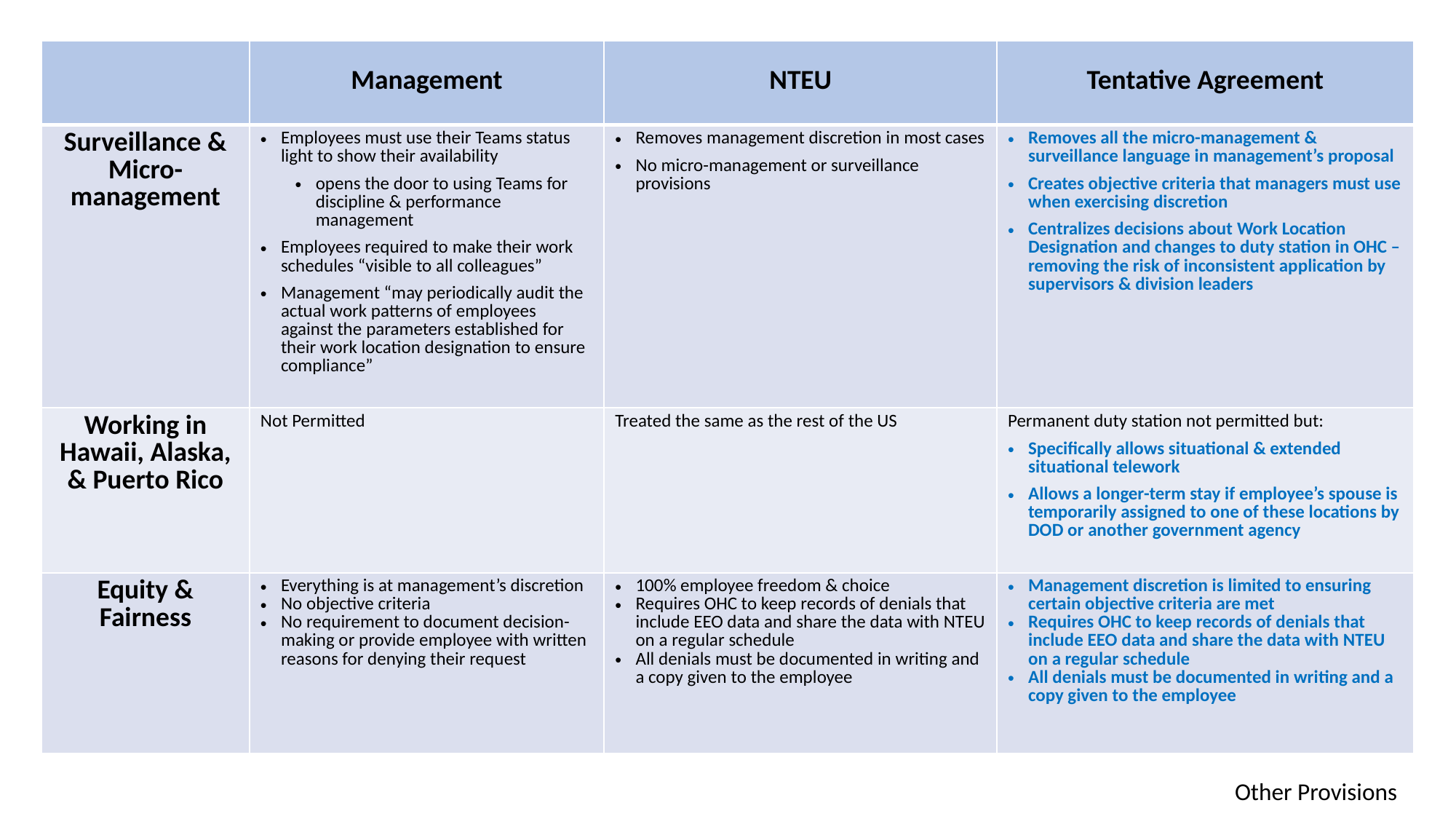

|  | Management | NTEU | Tentative Agreement |
| --- | --- | --- | --- |
| Surveillance & Micro-management | Employees must use their Teams status light to show their availability opens the door to using Teams for discipline & performance management Employees required to make their work schedules “visible to all colleagues” Management “may periodically audit the actual work patterns of employees against the parameters established for their work location designation to ensure compliance” | Removes management discretion in most cases No micro-management or surveillance provisions | Removes all the micro-management & surveillance language in management’s proposal Creates objective criteria that managers must use when exercising discretion Centralizes decisions about Work Location Designation and changes to duty station in OHC – removing the risk of inconsistent application by supervisors & division leaders |
| Working in Hawaii, Alaska, & Puerto Rico | Not Permitted | Treated the same as the rest of the US | Permanent duty station not permitted but: Specifically allows situational & extended situational telework Allows a longer-term stay if employee’s spouse is temporarily assigned to one of these locations by DOD or another government agency |
| Equity & Fairness | Everything is at management’s discretion No objective criteria No requirement to document decision-making or provide employee with written reasons for denying their request | 100% employee freedom & choice Requires OHC to keep records of denials that include EEO data and share the data with NTEU on a regular schedule All denials must be documented in writing and a copy given to the employee | Management discretion is limited to ensuring certain objective criteria are met Requires OHC to keep records of denials that include EEO data and share the data with NTEU on a regular schedule All denials must be documented in writing and a copy given to the employee |
Other Provisions